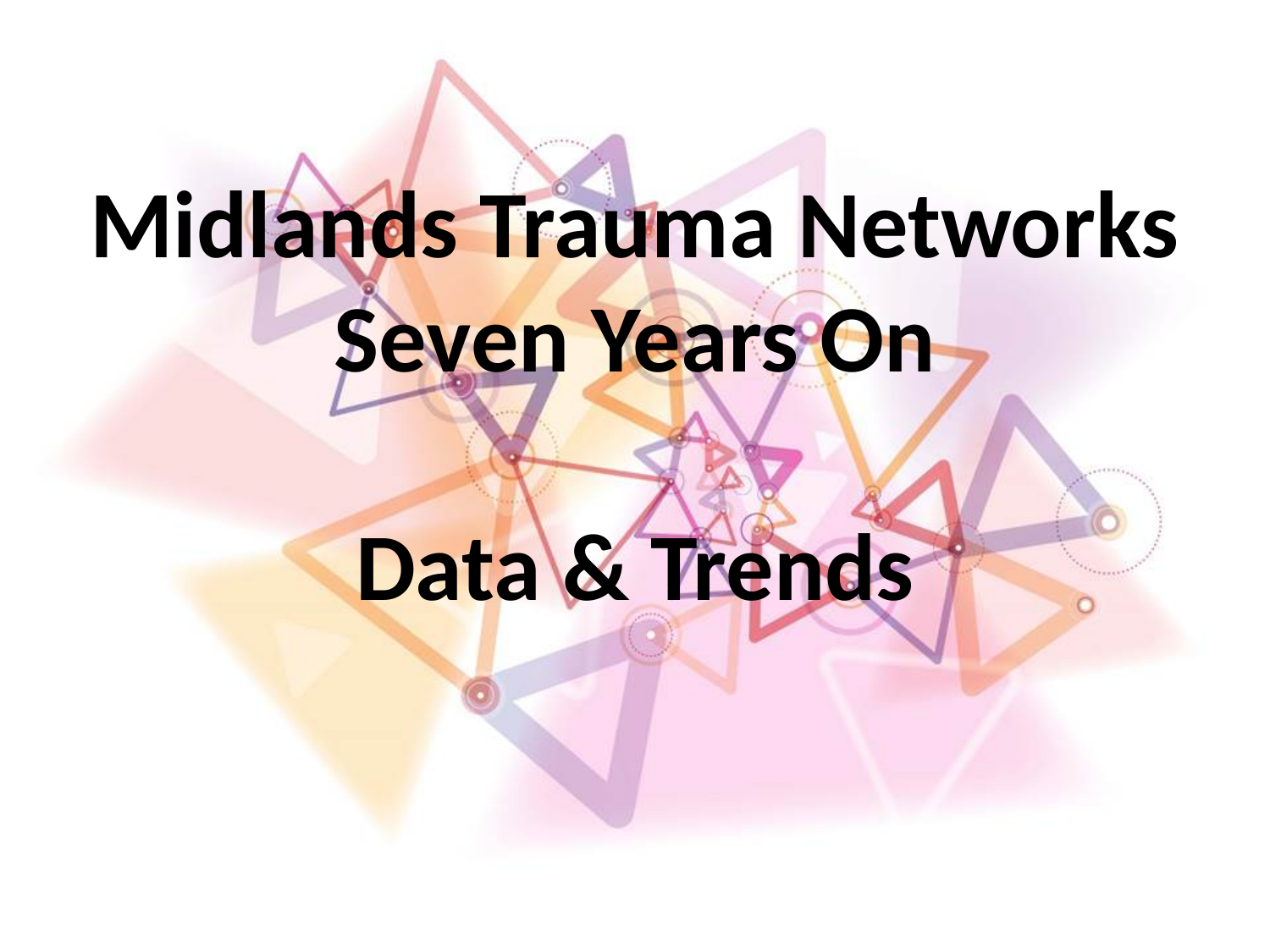

Midlands Trauma Networks
Seven Years On

Data & Trends